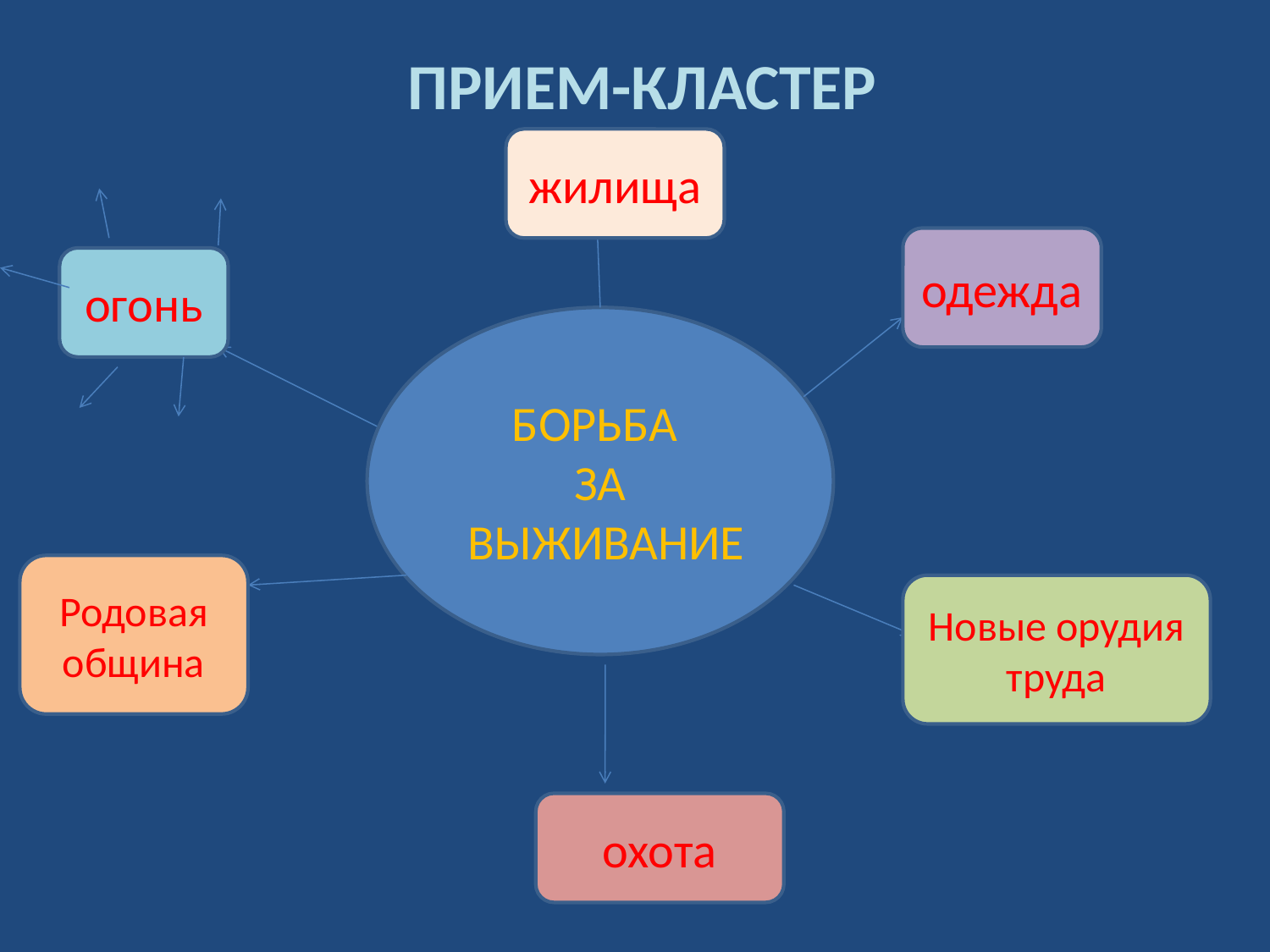

# ПРИЕМ-КЛАСТЕР
жилища

одежда
огонь
БОРЬБА
ЗА
 ВЫЖИВАНИЕ
Родовая община
Новые орудия труда
охота